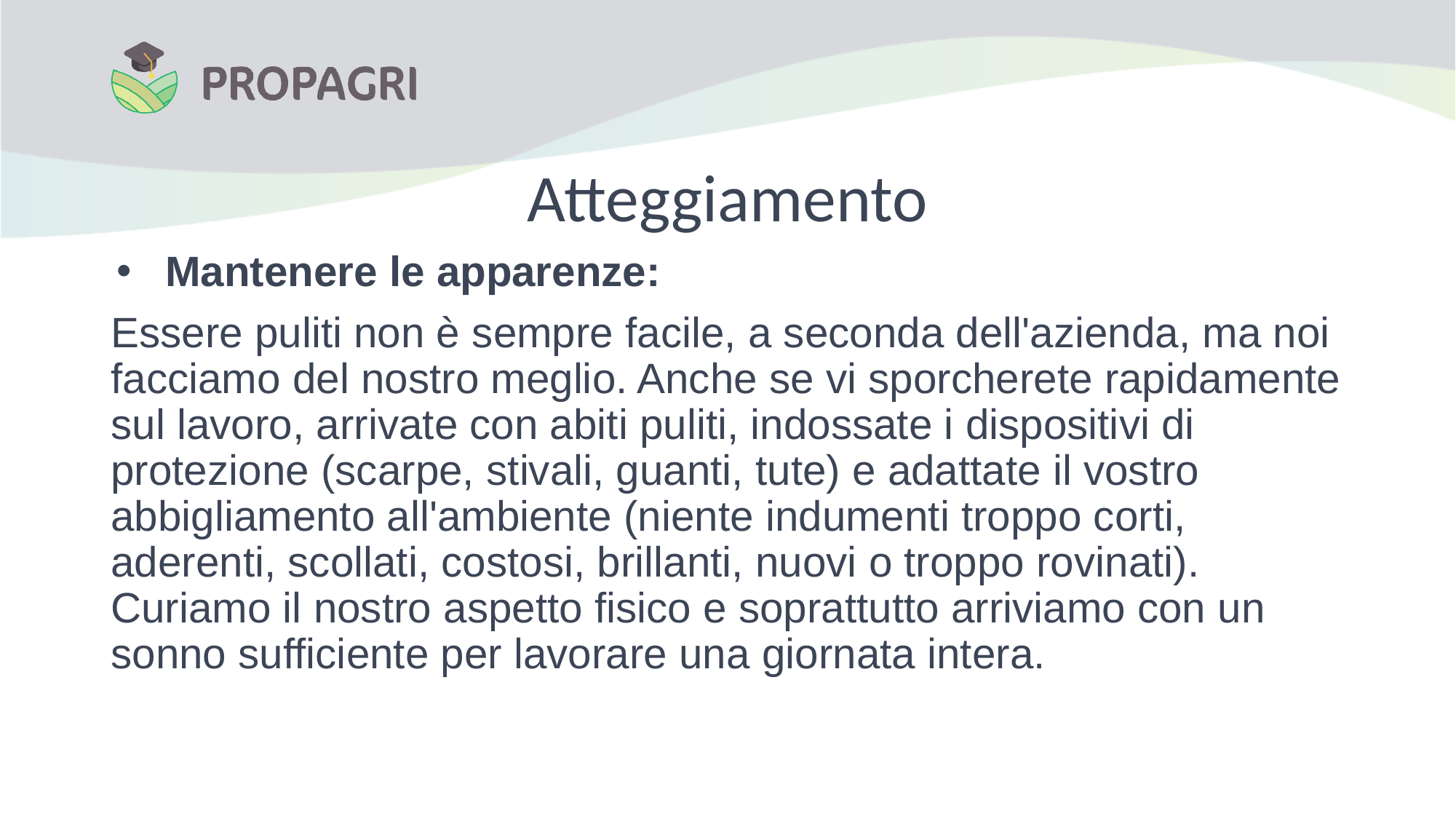

# Atteggiamento
Mantenere le apparenze:
Essere puliti non è sempre facile, a seconda dell'azienda, ma noi facciamo del nostro meglio. Anche se vi sporcherete rapidamente sul lavoro, arrivate con abiti puliti, indossate i dispositivi di protezione (scarpe, stivali, guanti, tute) e adattate il vostro abbigliamento all'ambiente (niente indumenti troppo corti, aderenti, scollati, costosi, brillanti, nuovi o troppo rovinati). Curiamo il nostro aspetto fisico e soprattutto arriviamo con un sonno sufficiente per lavorare una giornata intera.